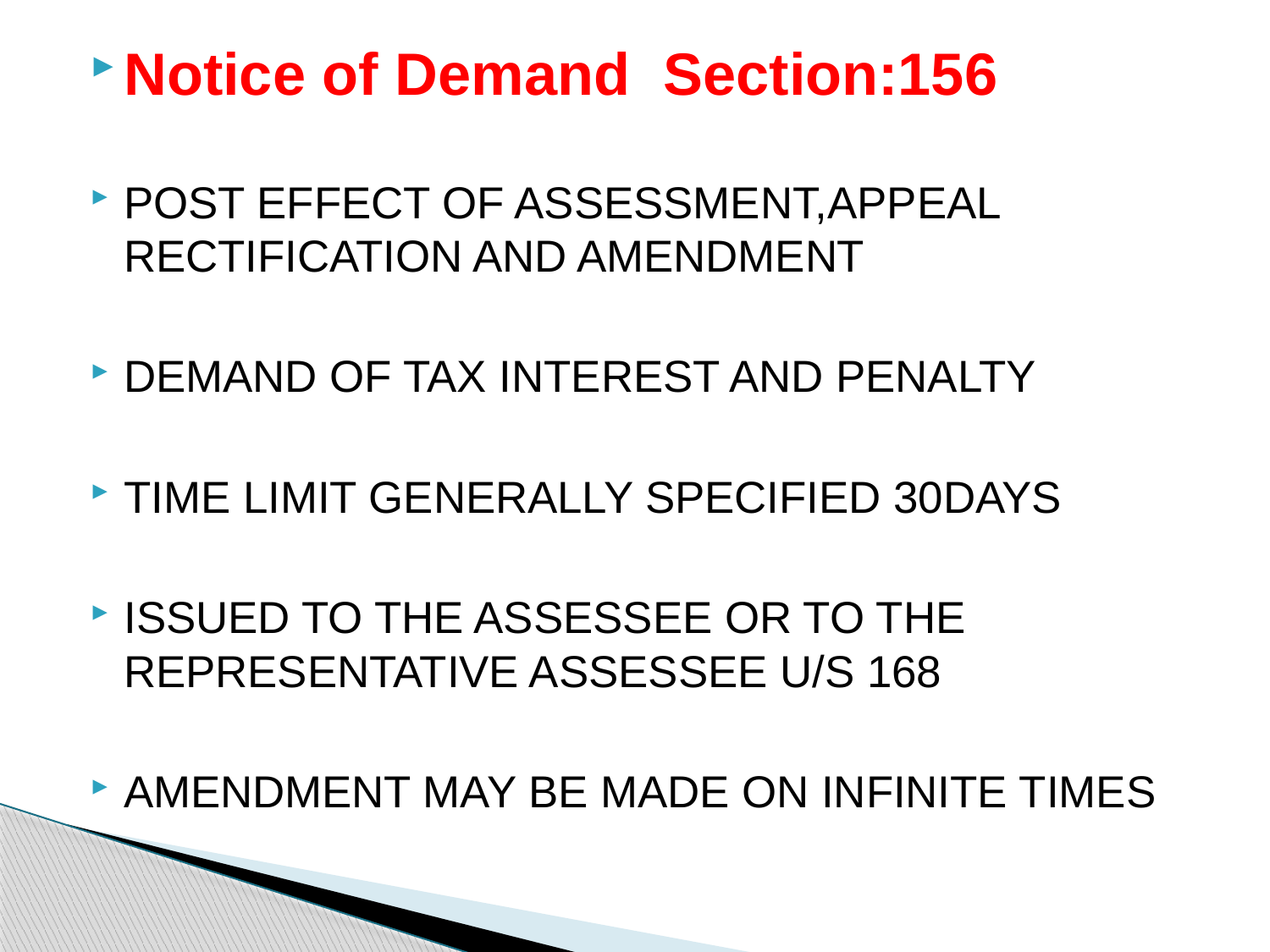

Notice of Demand  Section:156

POST EFFECT OF ASSESSMENT,APPEAL RECTIFICATION AND AMENDMENT

DEMAND OF TAX INTEREST AND PENALTY

TIME LIMIT GENERALLY SPECIFIED 30DAYS

ISSUED TO THE ASSESSEE OR TO THE REPRESENTATIVE ASSESSEE U/S 168

AMENDMENT MAY BE MADE ON INFINITE TIMES